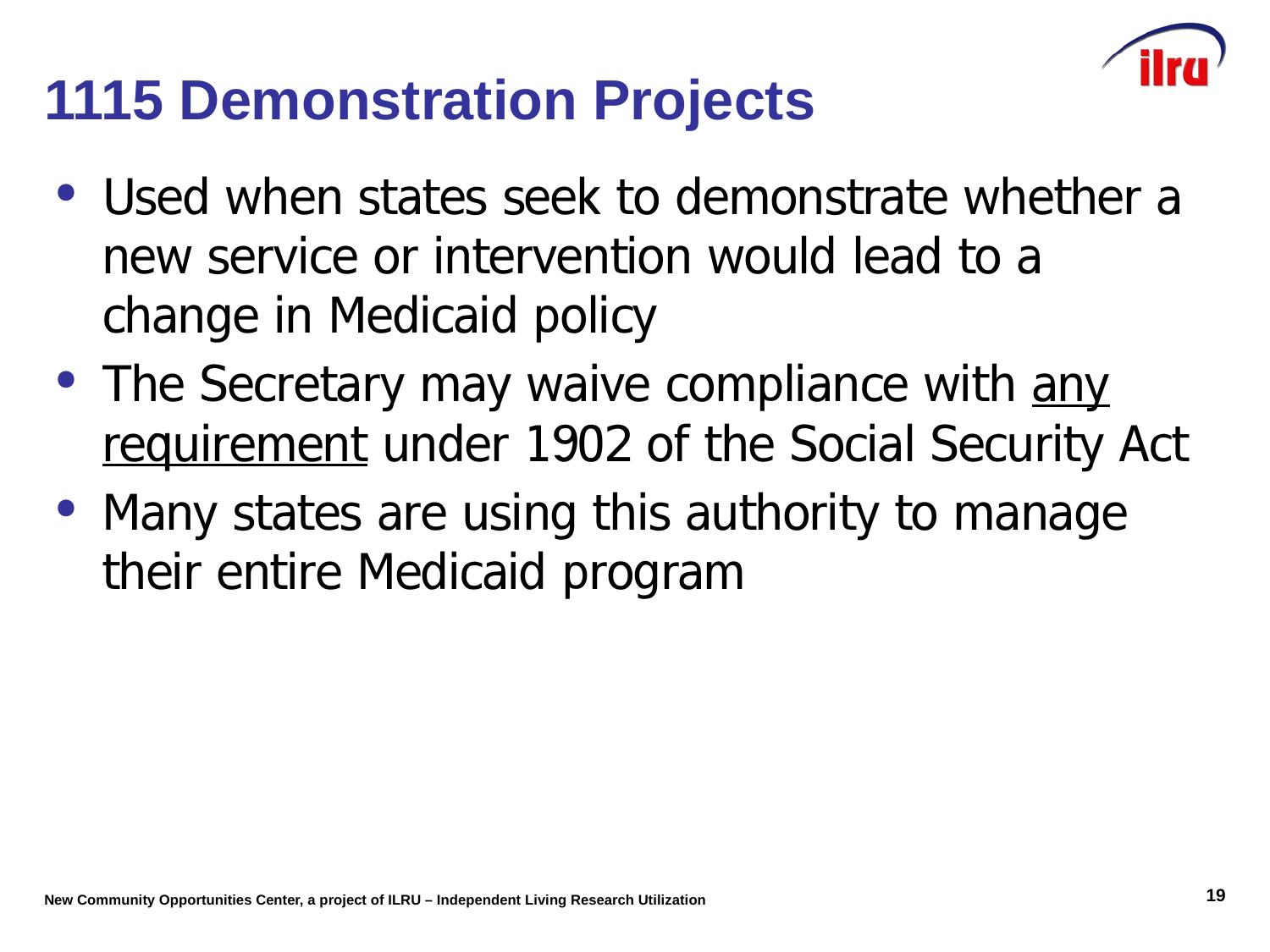

1115 Demonstration Projects

Used when states seek to demonstrate whether a new service or intervention would lead to a change in Medicaid policy
The Secretary may waive compliance with any requirement under 1902 of the Social Security Act
Many states are using this authority to manage their entire Medicaid program
19